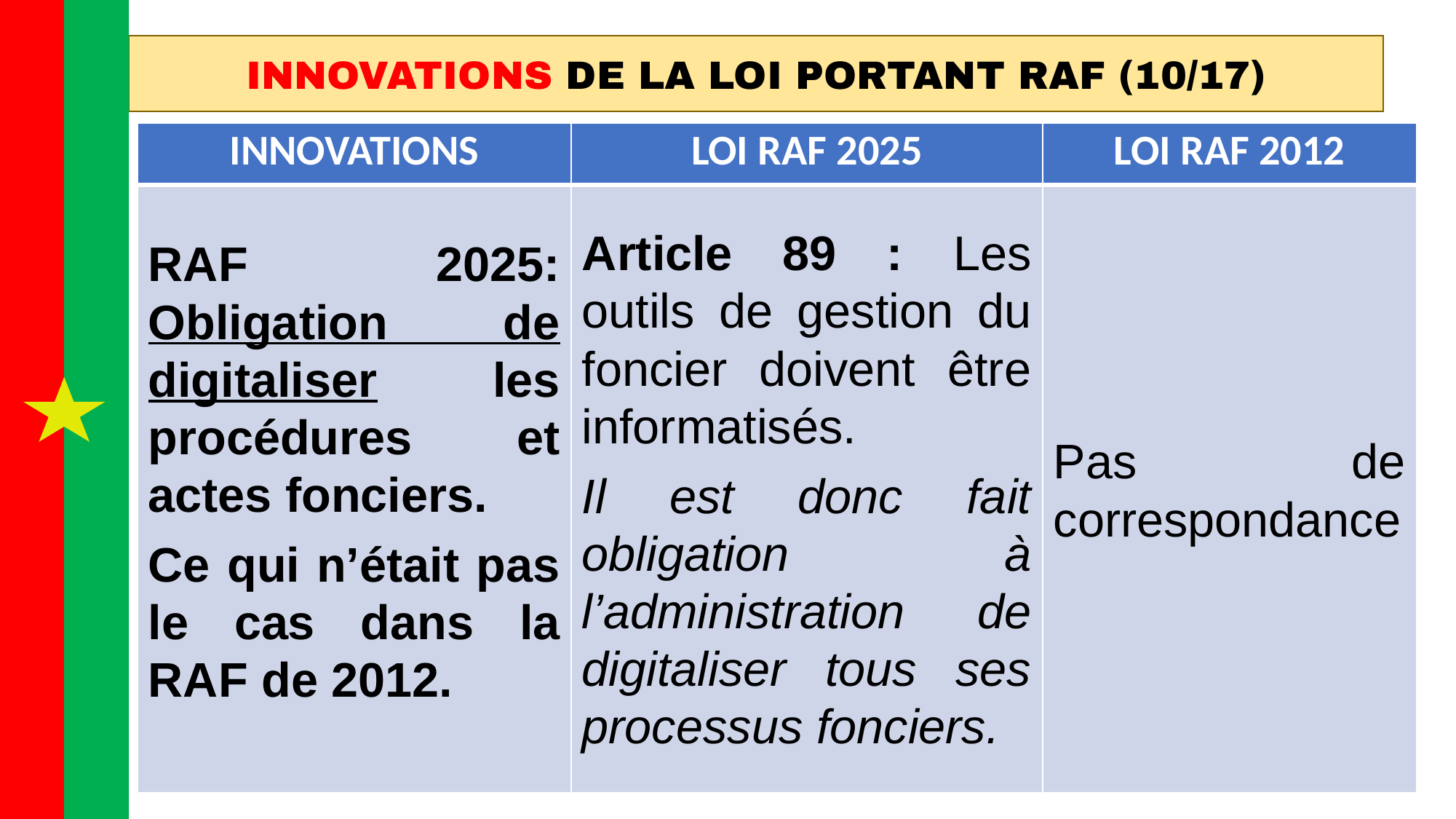

INNOVATIONS DE LA LOI PORTANT RAF (10/17)
| INNOVATIONS | LOI RAF 2025 | LOI RAF 2012 |
| --- | --- | --- |
| RAF 2025: Obligation de digitaliser les procédures et actes fonciers.  Ce qui n’était pas le cas dans la RAF de 2012. | Article 89 : Les outils de gestion du foncier doivent être informatisés. Il est donc fait obligation à l’administration de digitaliser tous ses processus fonciers. | Pas de correspondance |
Matrice des fonctions
Phase 2
Armature urbaine
Recom-
mendations stratégiques